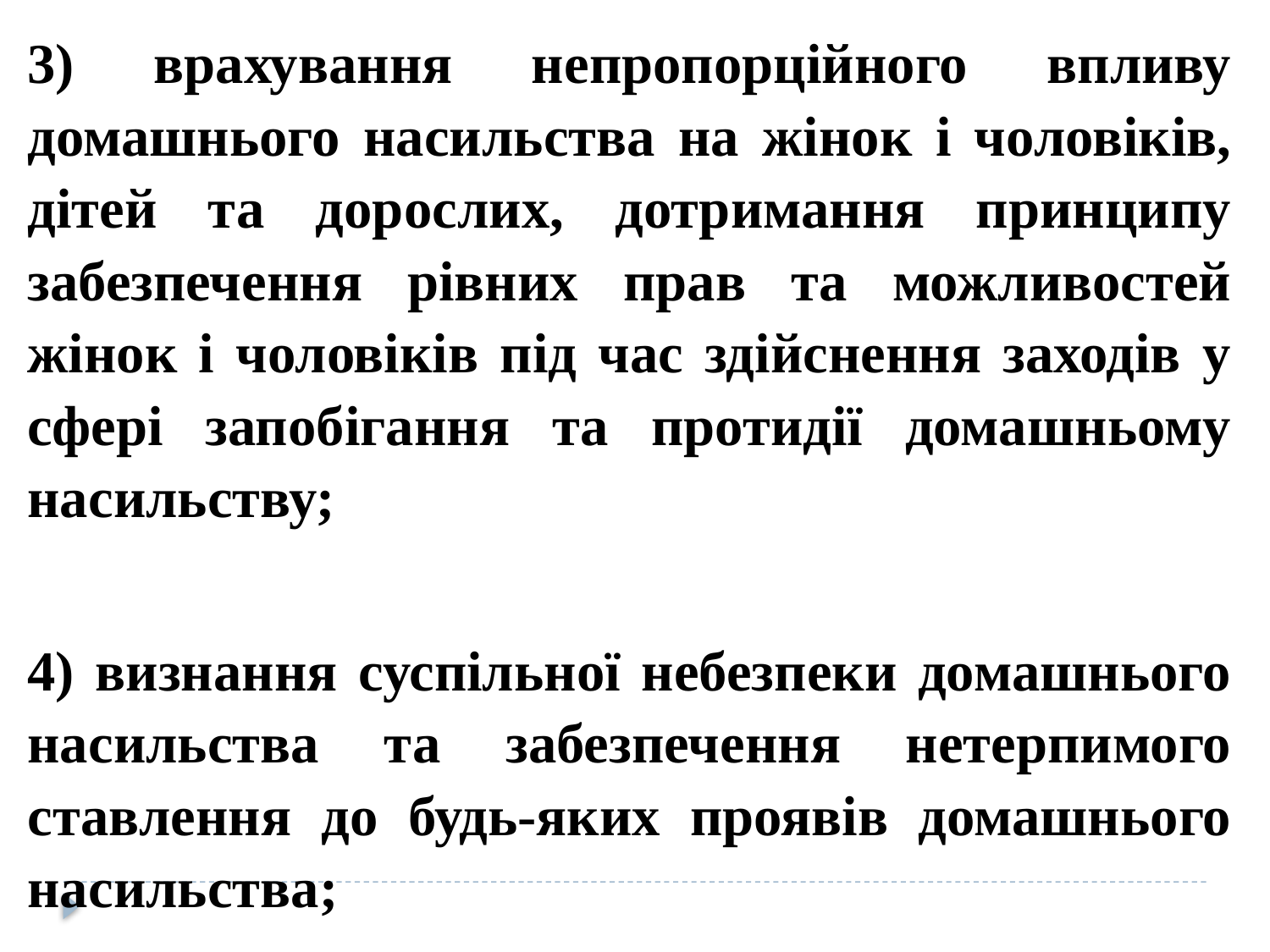

3) врахування непропорційного впливу домашнього насильства на жінок і чоловіків, дітей та дорослих, дотримання принципу забезпечення рівних прав та можливостей жінок і чоловіків під час здійснення заходів у сфері запобігання та протидії домашньому насильству;

4) визнання суспільної небезпеки домашнього насильства та забезпечення нетерпимого ставлення до будь-яких проявів домашнього насильства;